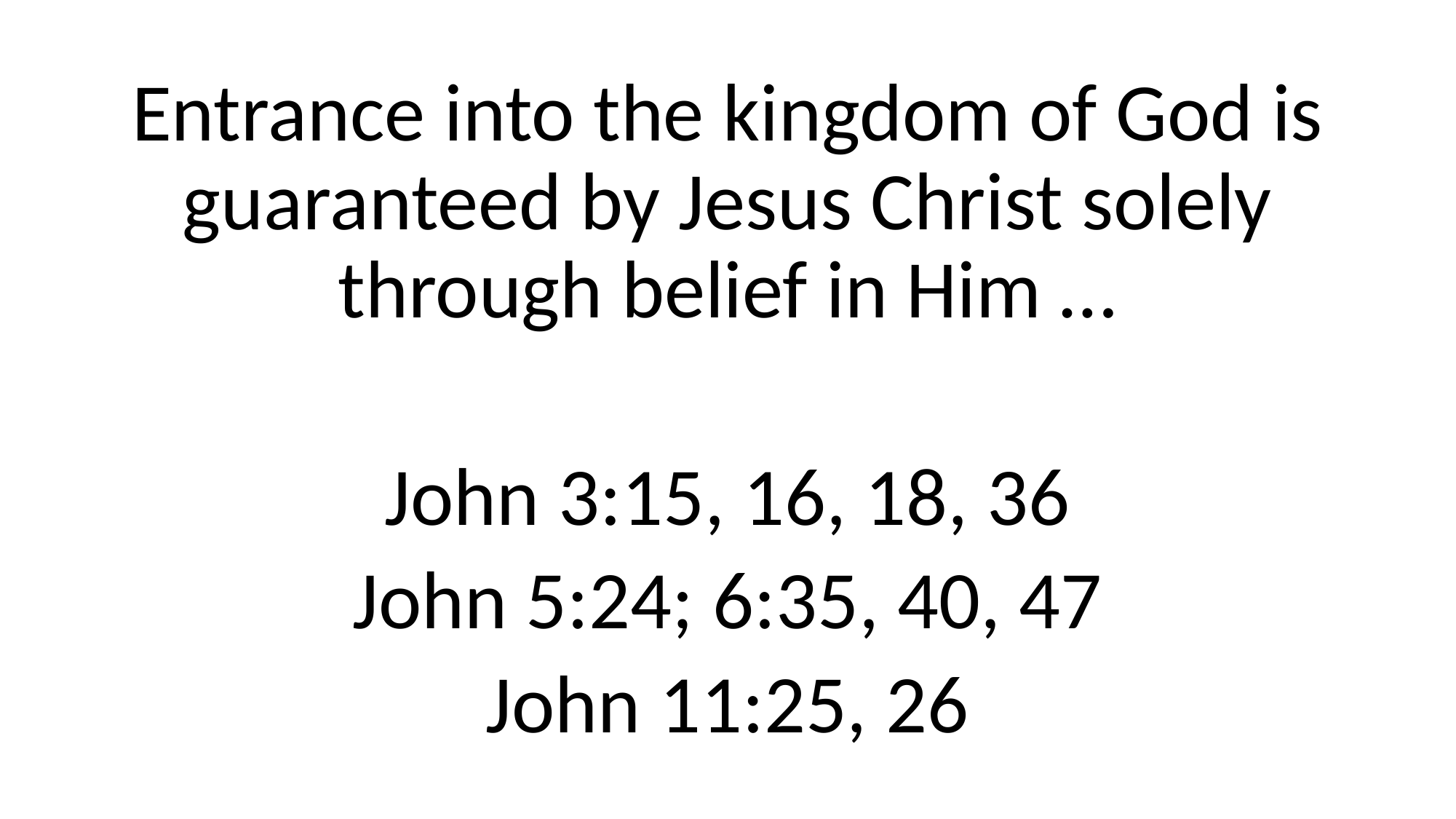

Entrance into the kingdom of God is guaranteed by Jesus Christ solely through belief in Him …

John 3:15, 16, 18, 36
John 5:24; 6:35, 40, 47
John 11:25, 26